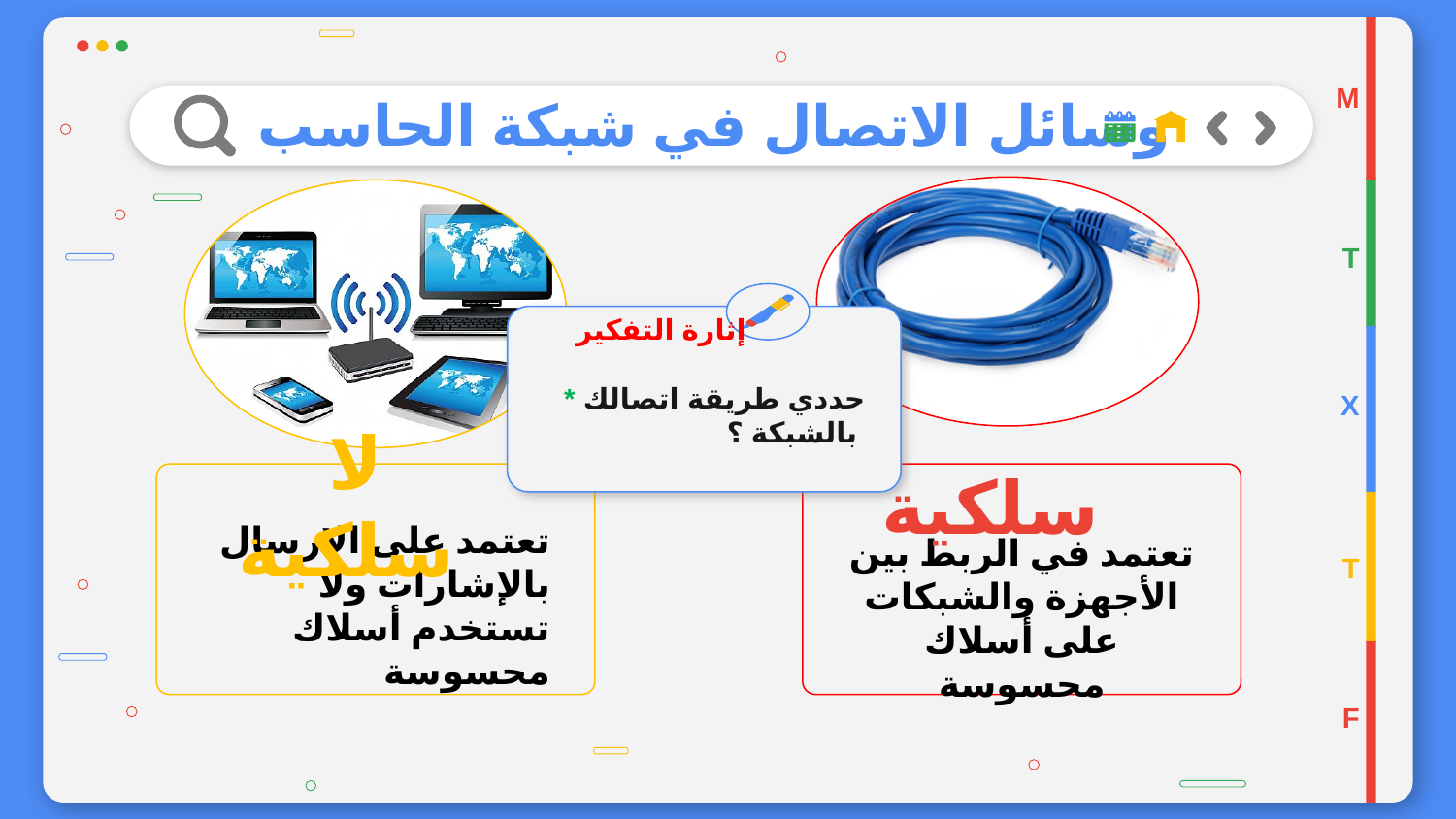

M
# وسائل الاتصال في شبكة الحاسب

T

إثارة التفكير

* حددي طريقة اتصالك بالشبكة ؟
X

لا سلكية
سلكية
T
تعتمد على الارسال بالإشارات ولا تستخدم أسلاك محسوسة
تعتمد في الربط بين الأجهزة والشبكات على أسلاك محسوسة

F